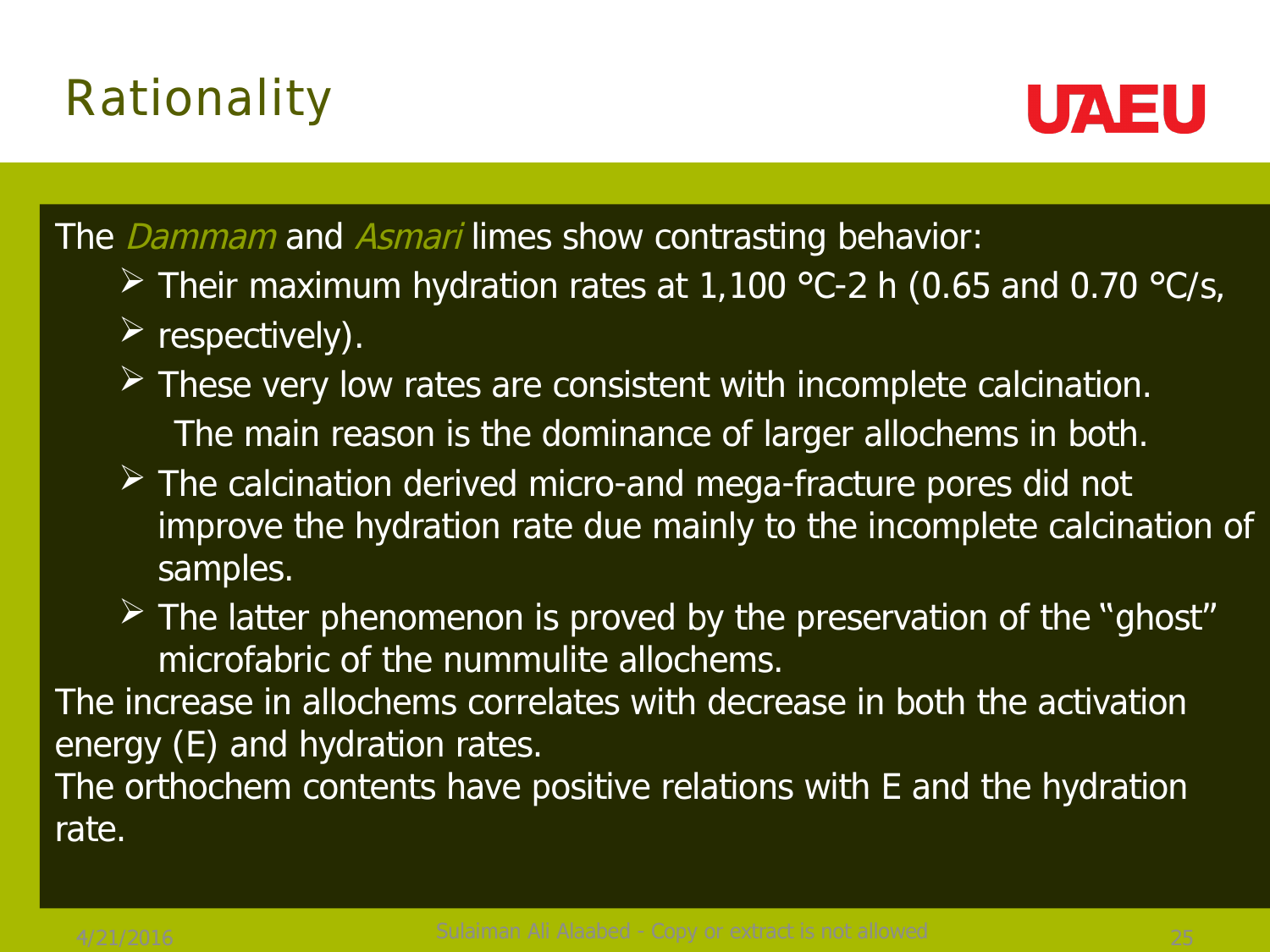

# Rationality
The Dammam and Asmari limes show contrasting behavior:
Their maximum hydration rates at 1,100 °C-2 h (0.65 and 0.70 °C/s,
respectively).
These very low rates are consistent with incomplete calcination.
The main reason is the dominance of larger allochems in both.
The calcination derived micro-and mega-fracture pores did not improve the hydration rate due mainly to the incomplete calcination of samples.
The latter phenomenon is proved by the preservation of the “ghost” microfabric of the nummulite allochems.
The increase in allochems correlates with decrease in both the activation energy (E) and hydration rates.
The orthochem contents have positive relations with E and the hydration rate.
Sulaiman Ali Alaabed - Copy or extract is not allowed
4/21/2016
25